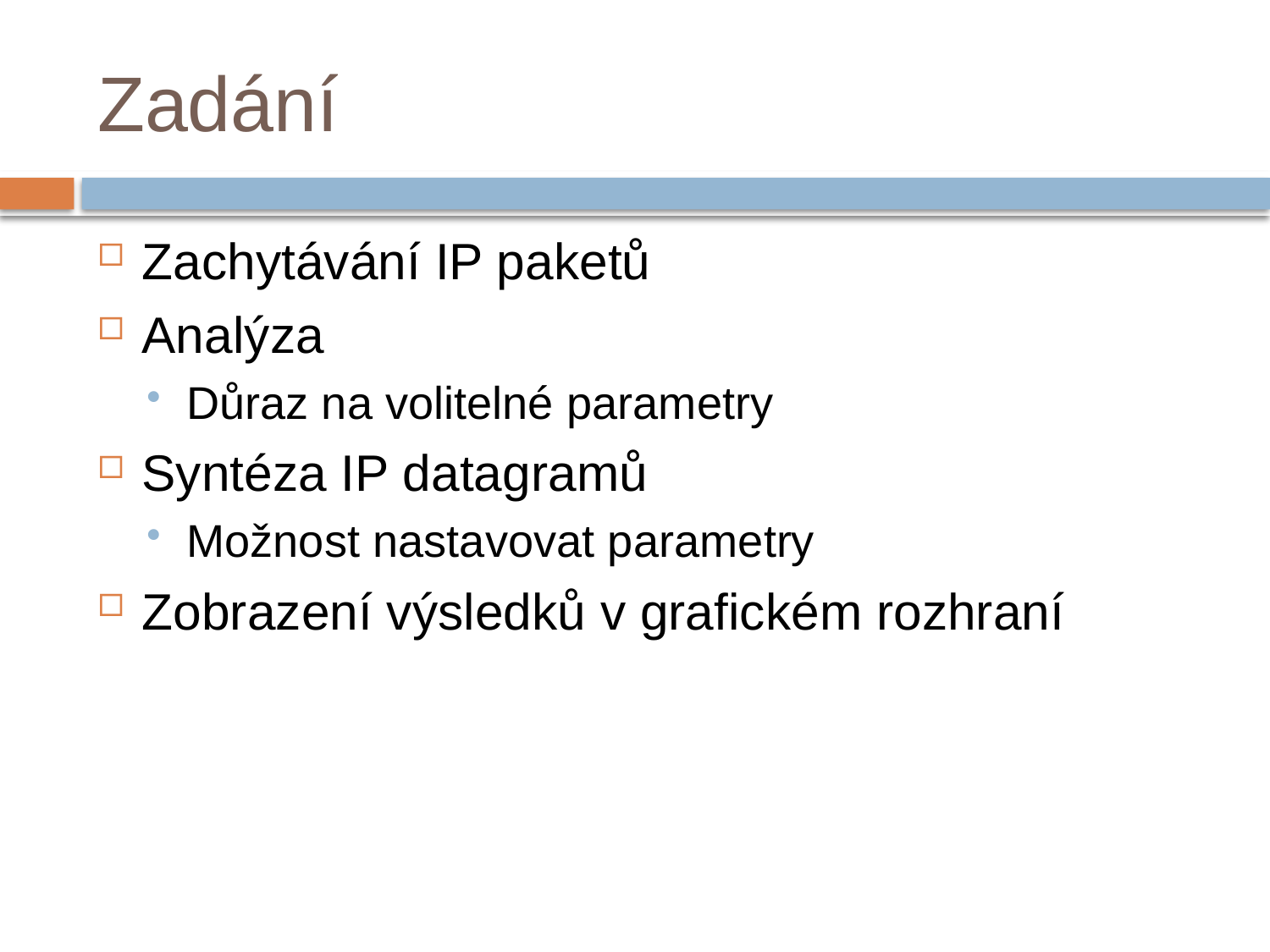

# Zadání
Zachytávání IP paketů
Analýza
Důraz na volitelné parametry
Syntéza IP datagramů
Možnost nastavovat parametry
Zobrazení výsledků v grafickém rozhraní